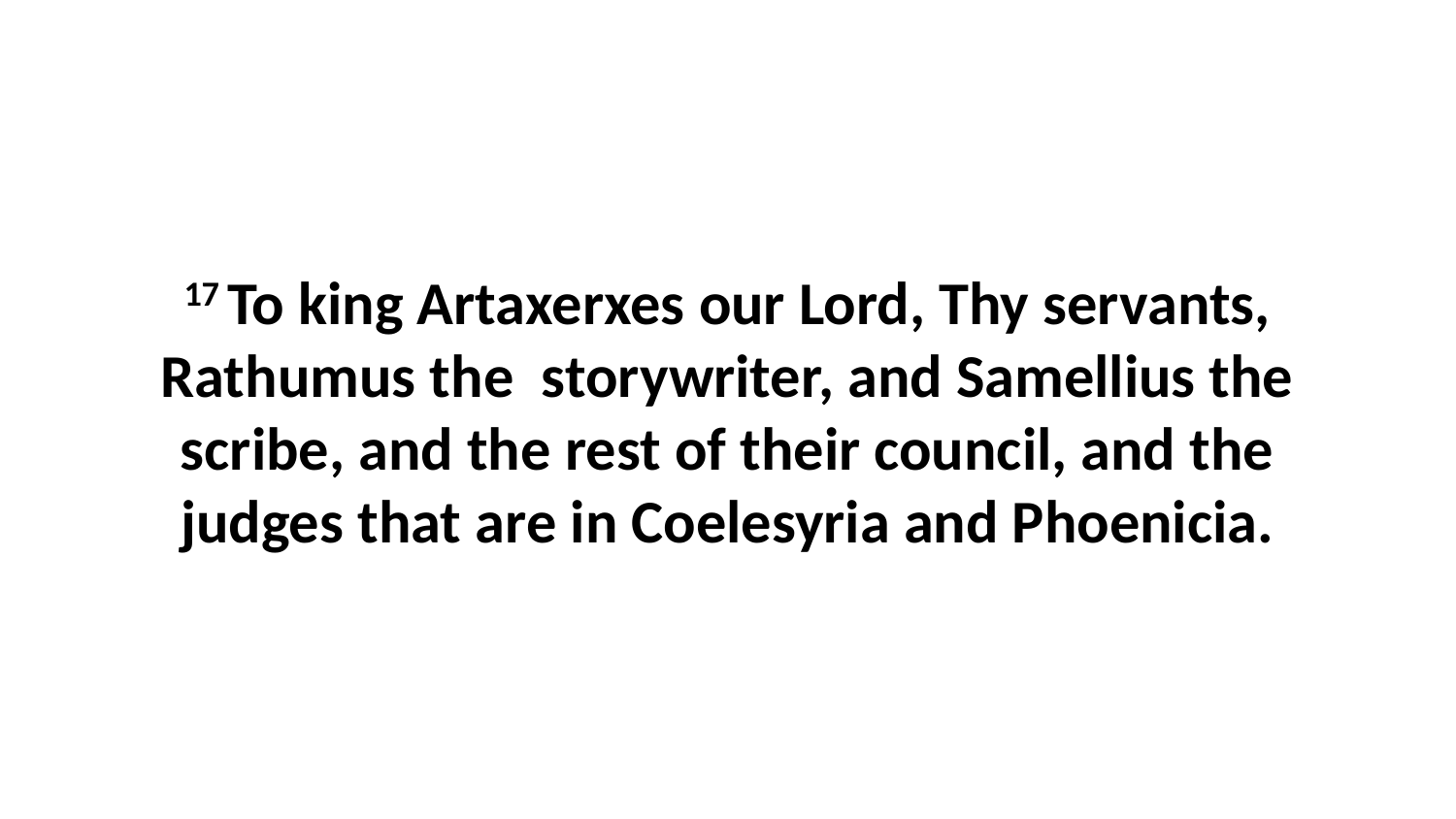

17 To king Artaxerxes our Lord, Thy servants, Rathumus the  storywriter, and Samellius the scribe, and the rest of their council, and the judges that are in Coelesyria and Phoenicia.